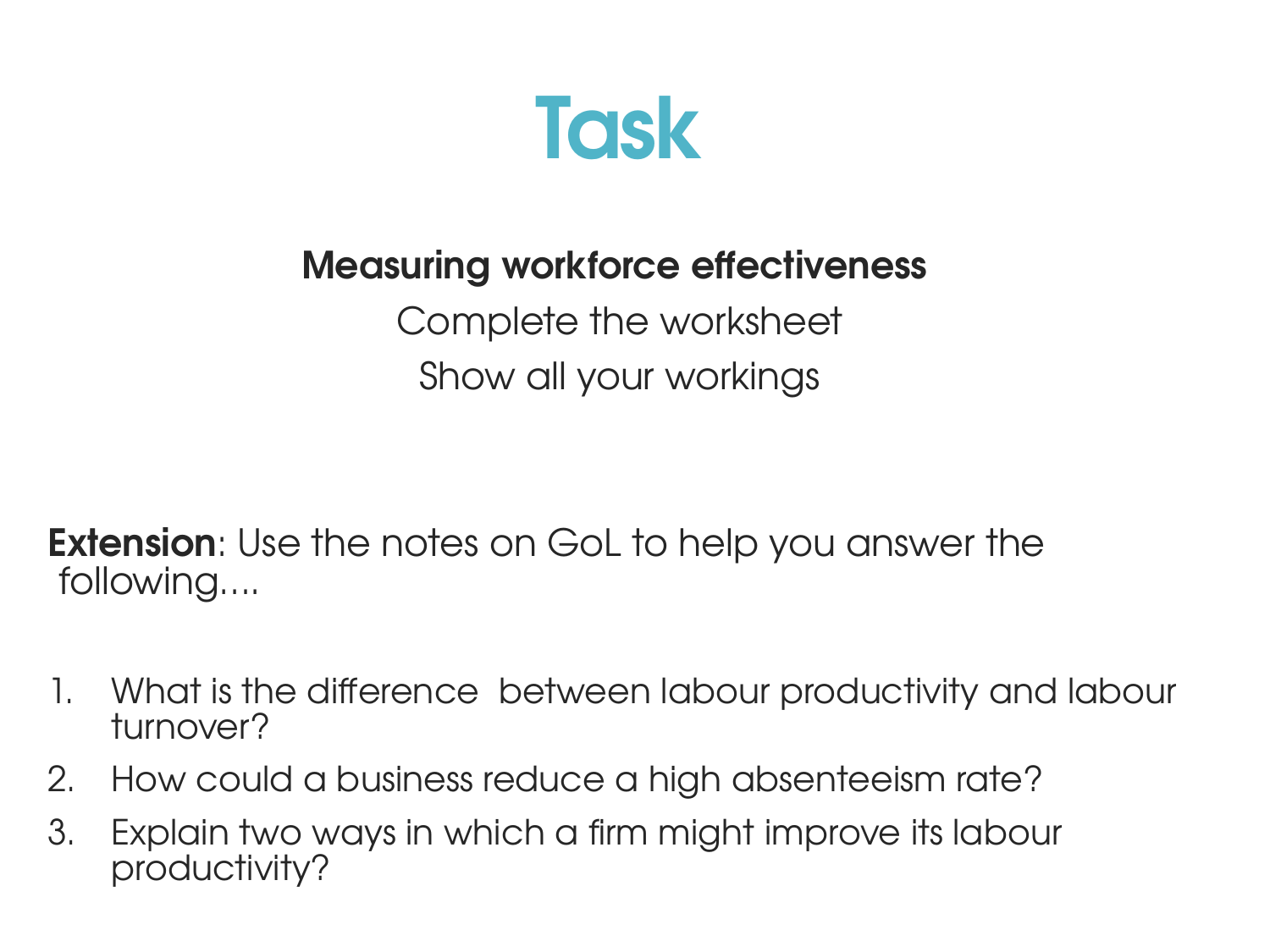

# Task

Measuring workforce effectiveness
Complete the worksheet
Show all your workings

Extension: Use the notes on GoL to help you answer the following….

What is the difference  between labour productivity and labour turnover?
How could a business reduce a high absenteeism rate?
Explain two ways in which a firm might improve its labour productivity?